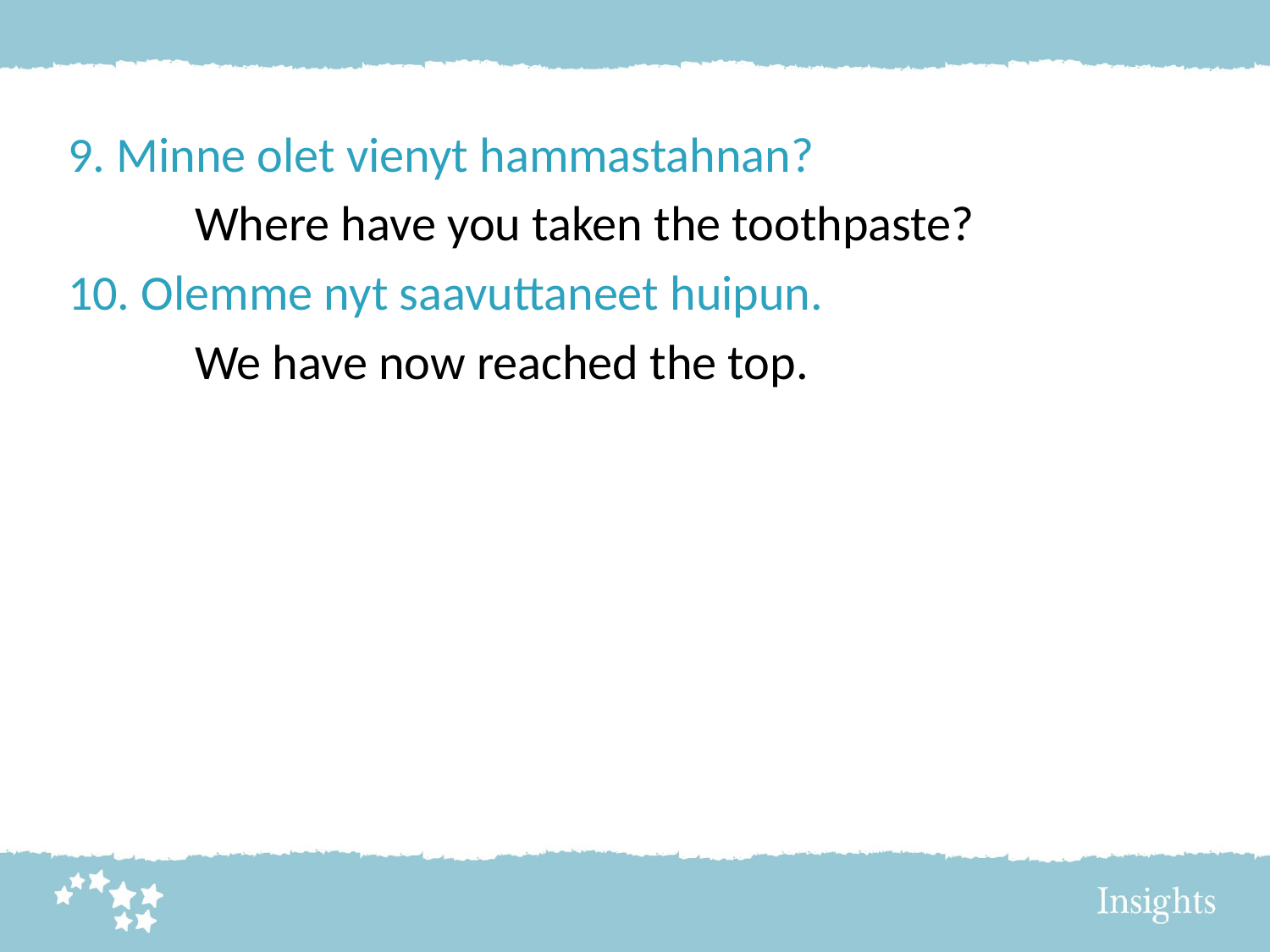

9. Minne olet vienyt hammastahnan?
	Where have you taken the toothpaste?
10. Olemme nyt saavuttaneet huipun.
	We have now reached the top.